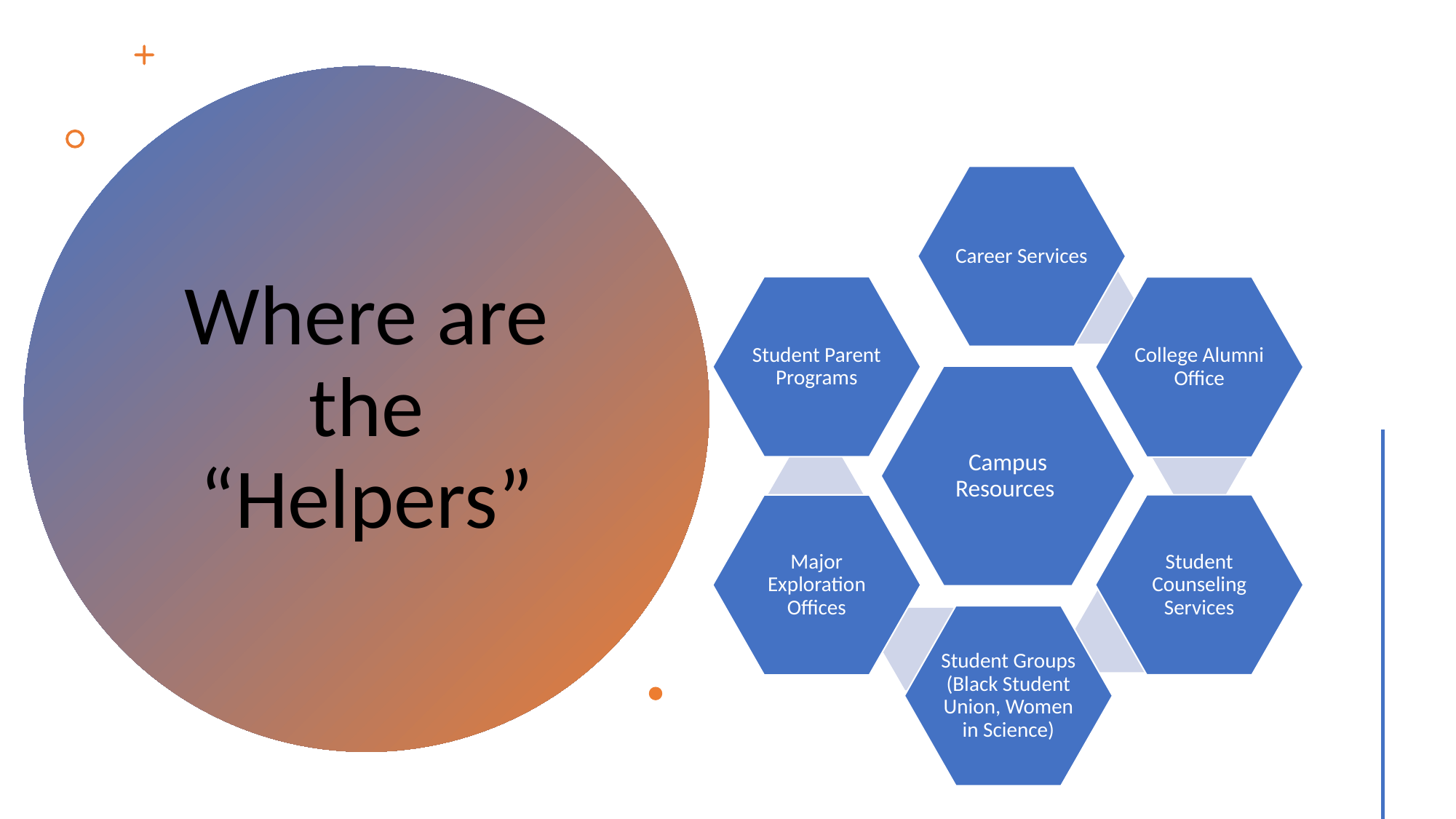

# Where are the “Helpers”
Campus Resources
Career Services
College Alumni Office
Student Counseling Services
Student Groups (Black Student Union, Women in Science)
Major Exploration Offices
Student Parent Programs